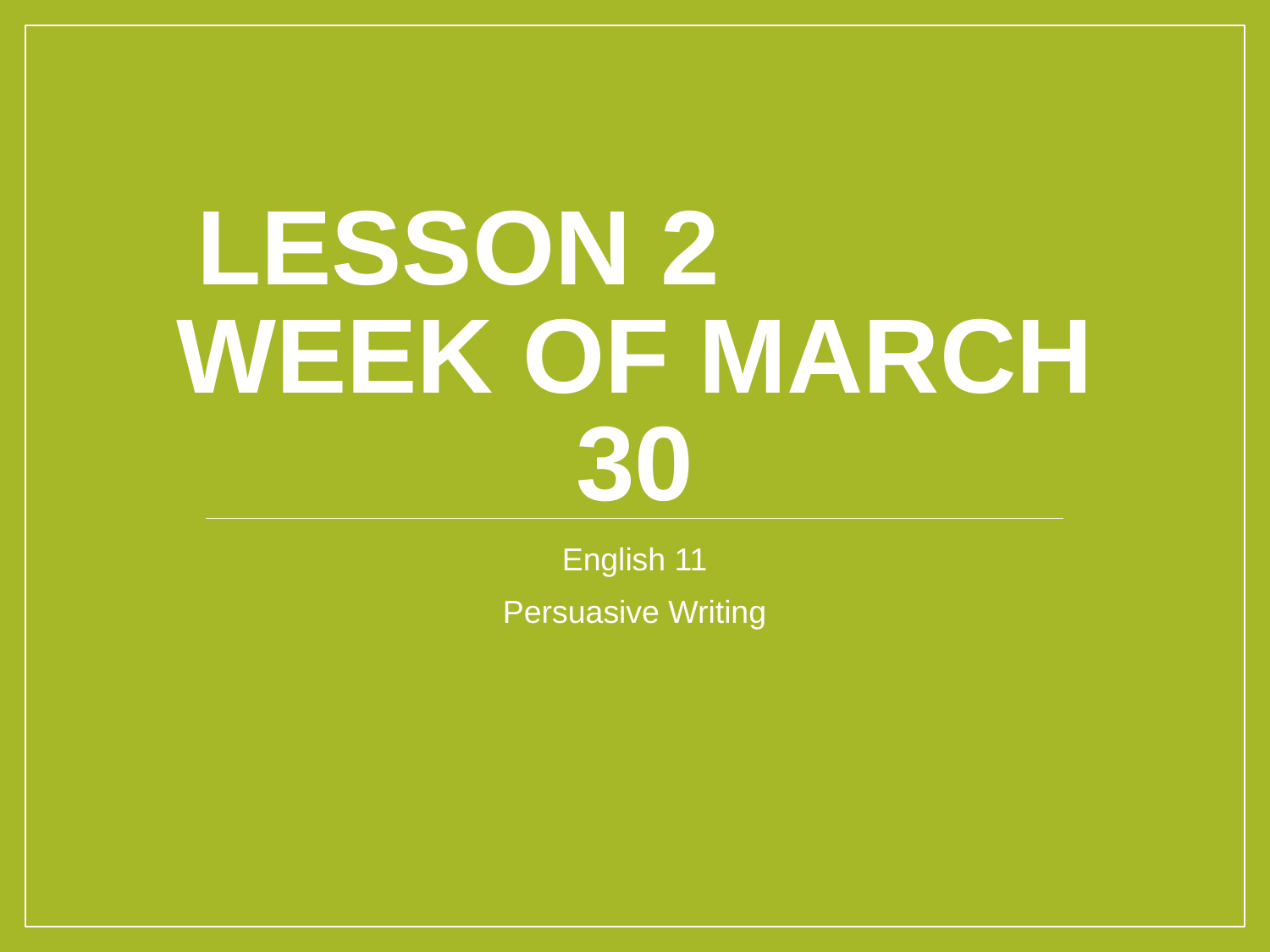

# Lesson 2             Week of March 30
English 11
Persuasive Writing